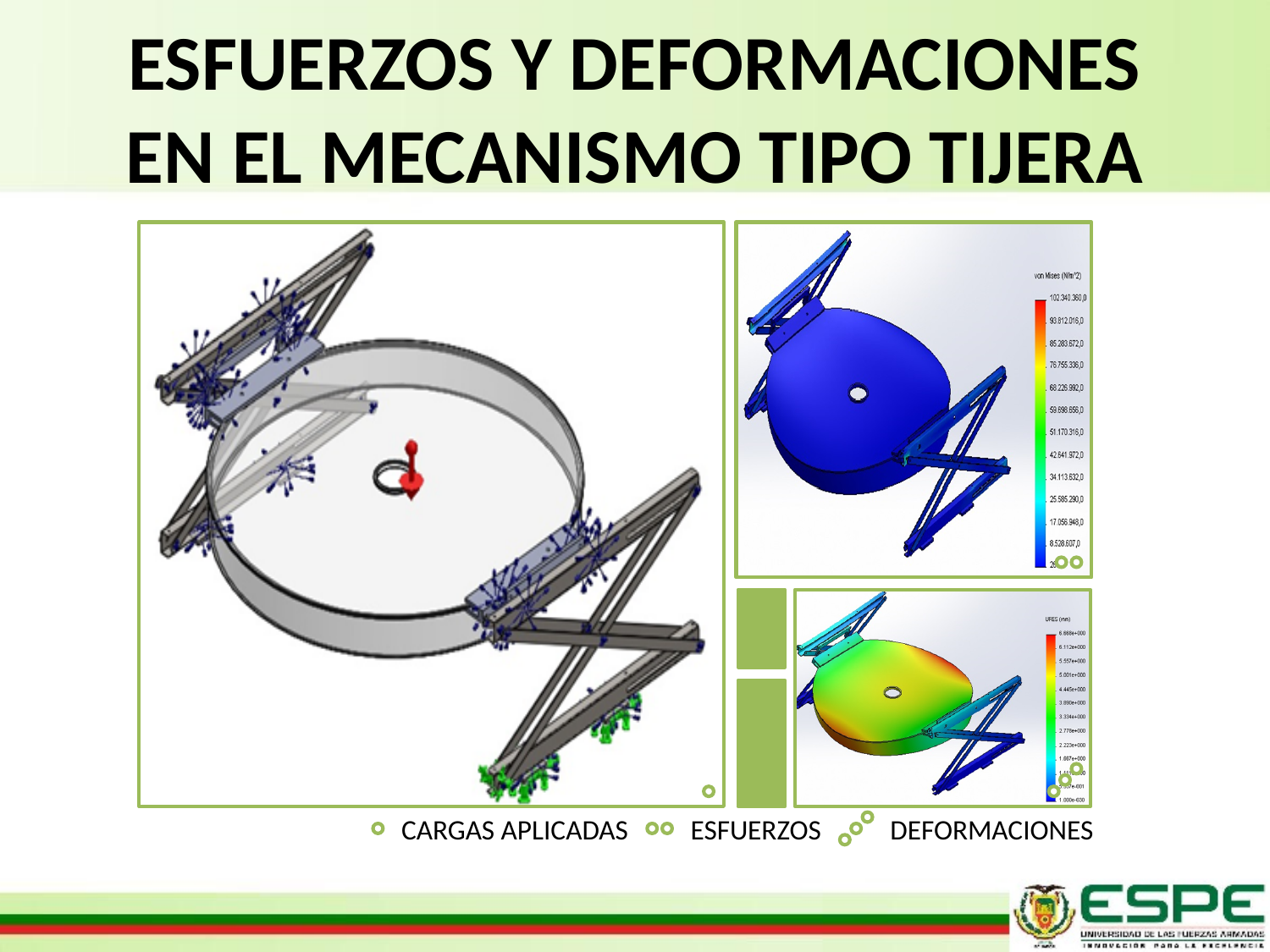

# ESFUERZOS Y DEFORMACIONES EN EL MECANISMO TIPO TIJERA
CARGAS APLICADAS
ESFUERZOS
DEFORMACIONES